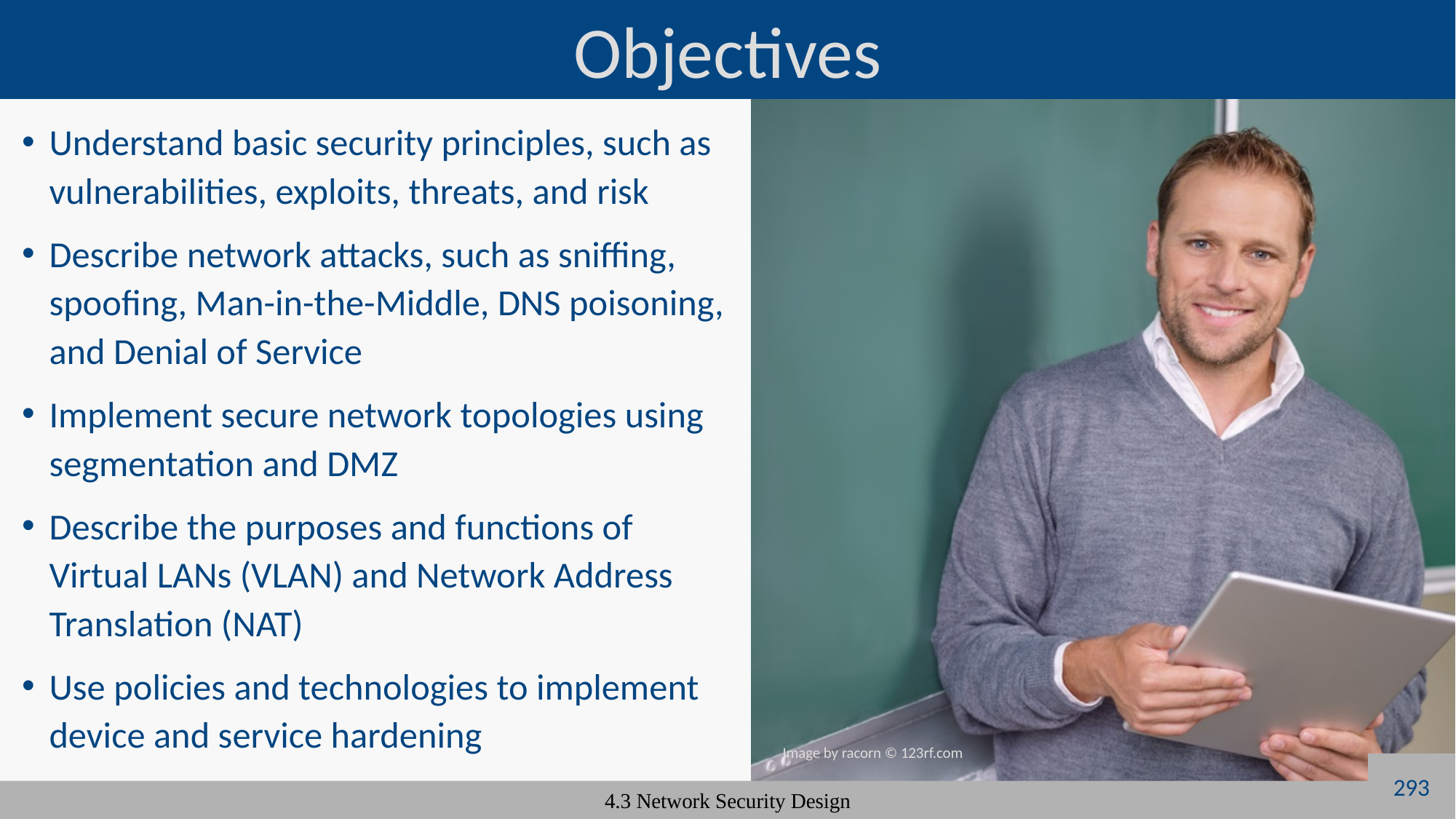

Understand basic security principles, such as vulnerabilities, exploits, threats, and risk
Describe network attacks, such as sniffing, spoofing, Man-in-the-Middle, DNS poisoning, and Denial of Service
Implement secure network topologies using segmentation and DMZ
Describe the purposes and functions of Virtual LANs (VLAN) and Network Address Translation (NAT)
Use policies and technologies to implement device and service hardening
293
4.3 Network Security Design